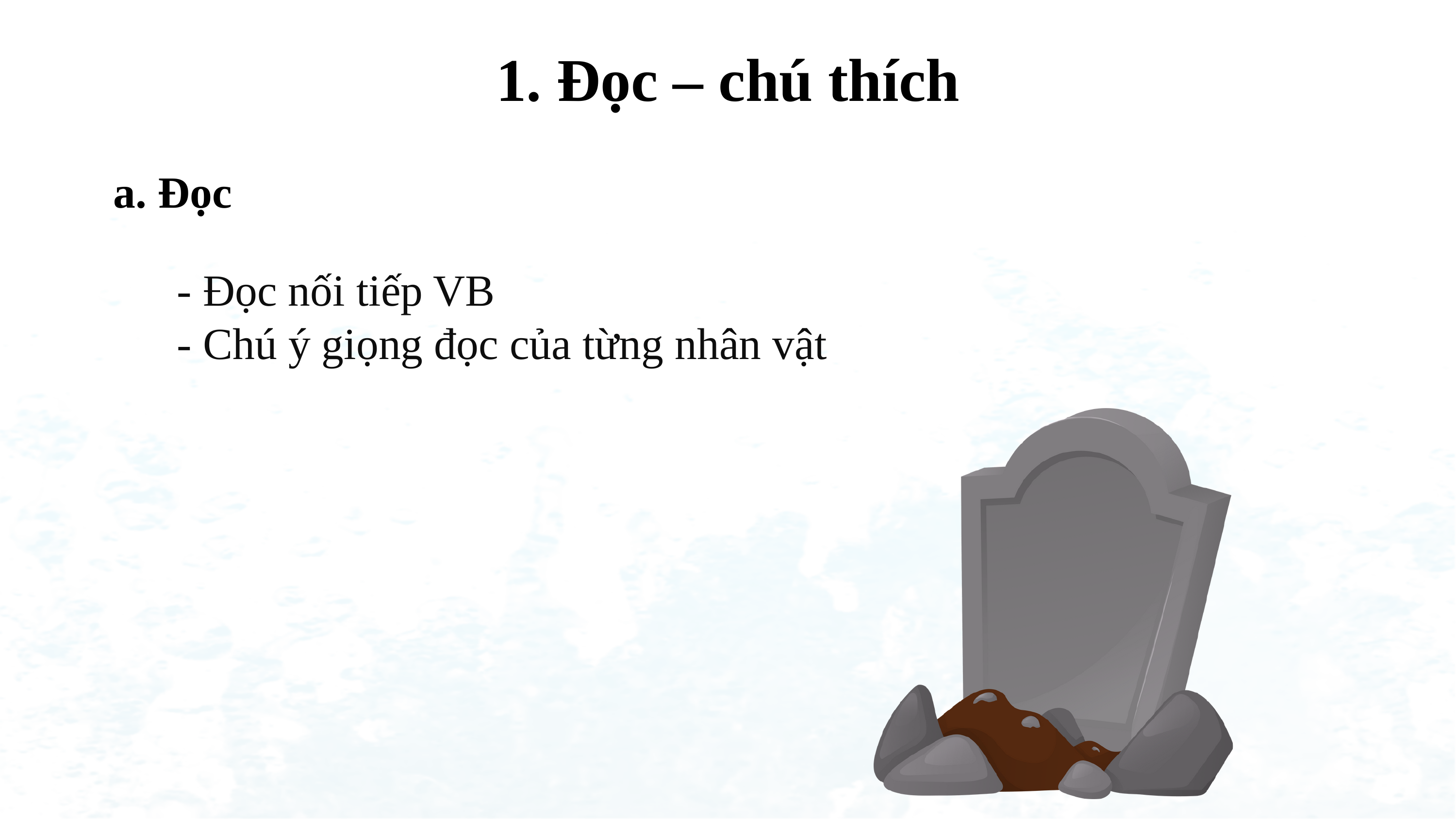

1. Đọc – chú thích
a. Đọc
- Đọc nối tiếp VB
- Chú ý giọng đọc của từng nhân vật